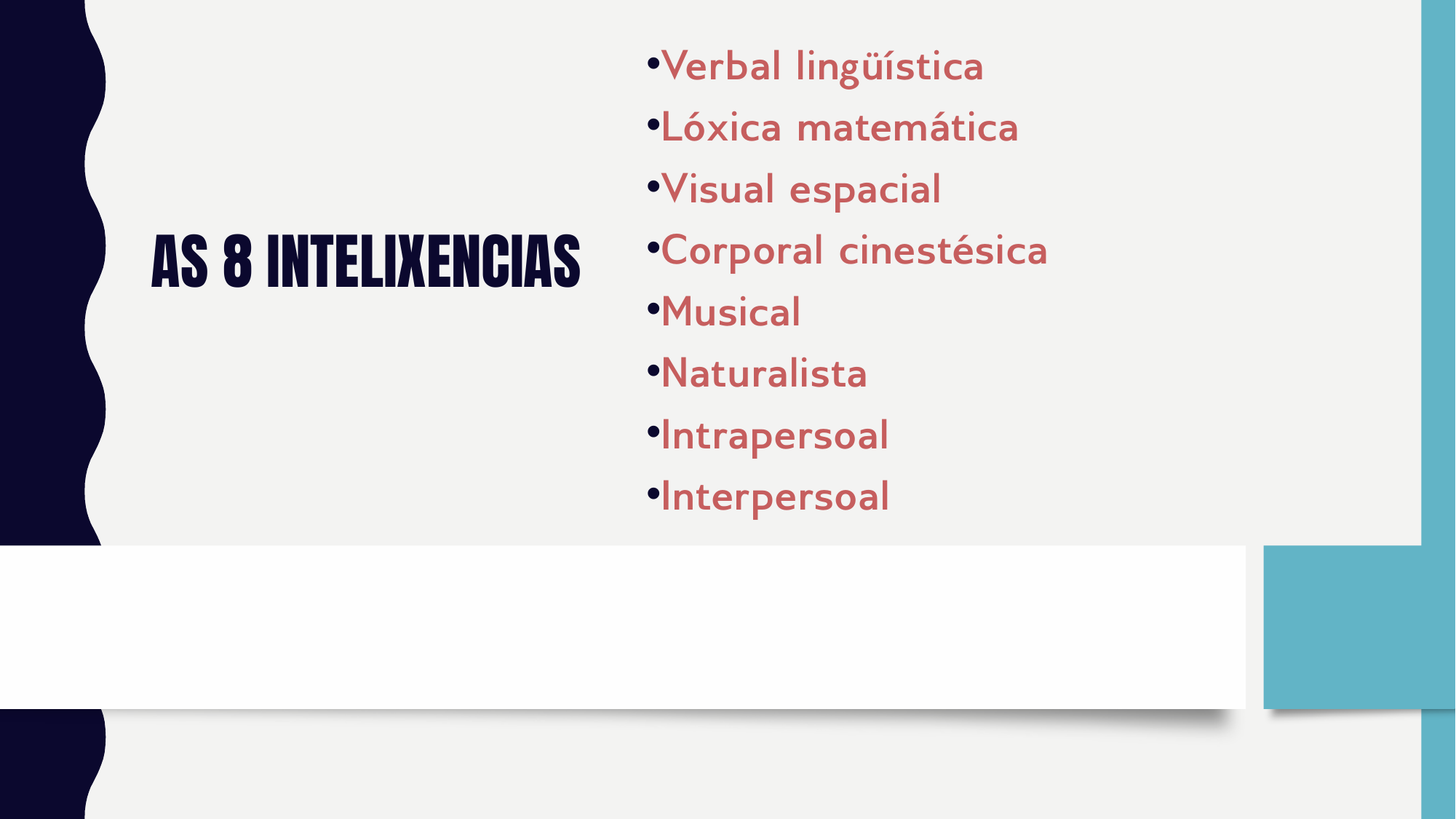

Verbal lingüística
Lóxica matemática
Visual espacial
Corporal cinestésica
Musical
Naturalista
Intrapersoal
Interpersoal

# AS 8 INTELIXENCIAS